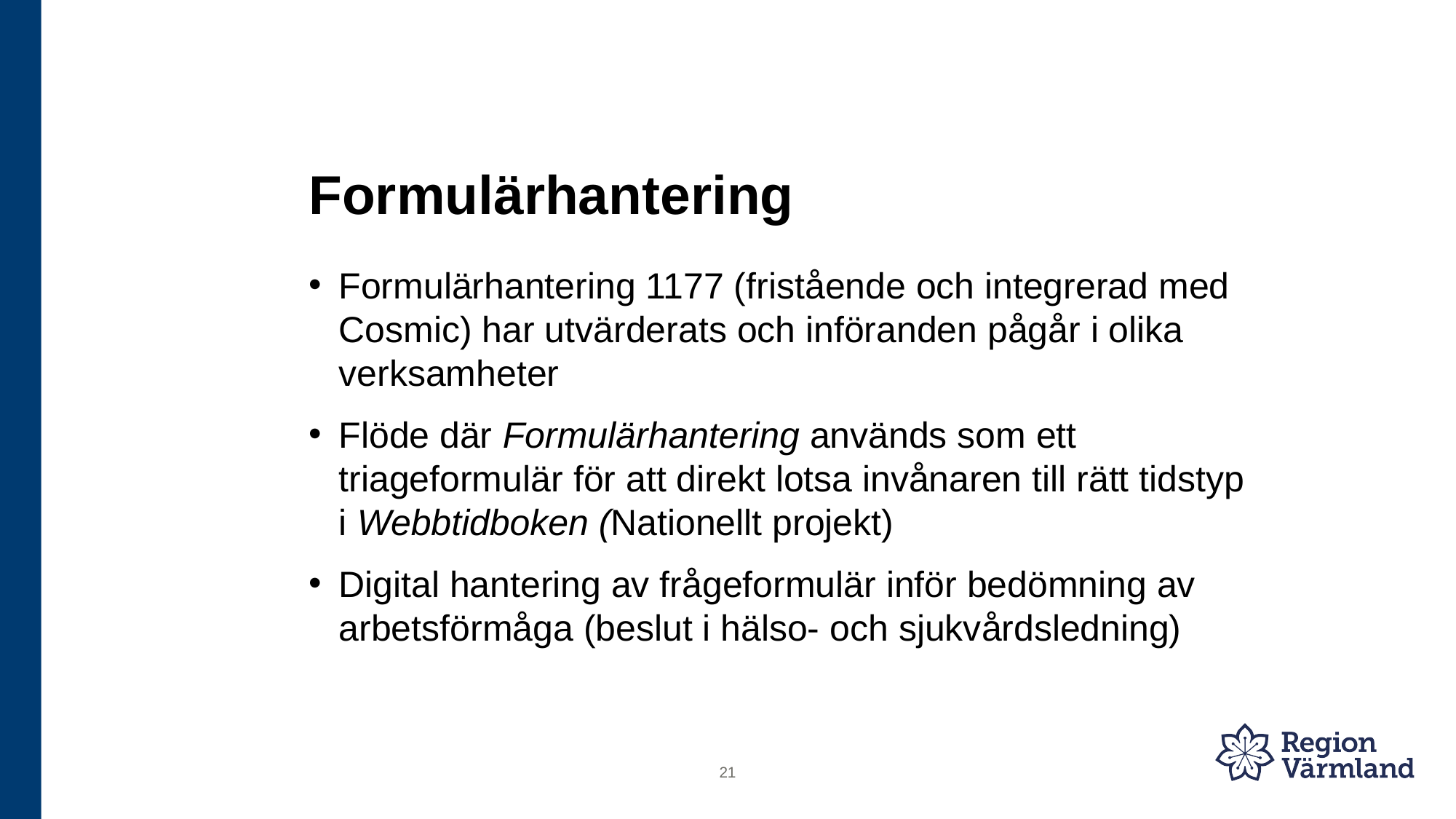

# Formulärhantering
Formulärhantering 1177 (fristående och integrerad med Cosmic) har utvärderats och införanden pågår i olika verksamheter
Flöde där Formulärhantering används som ett triageformulär för att direkt lotsa invånaren till rätt tidstyp i Webbtidboken (Nationellt projekt)
Digital hantering av frågeformulär inför bedömning av arbetsförmåga (beslut i hälso- och sjukvårdsledning)
21